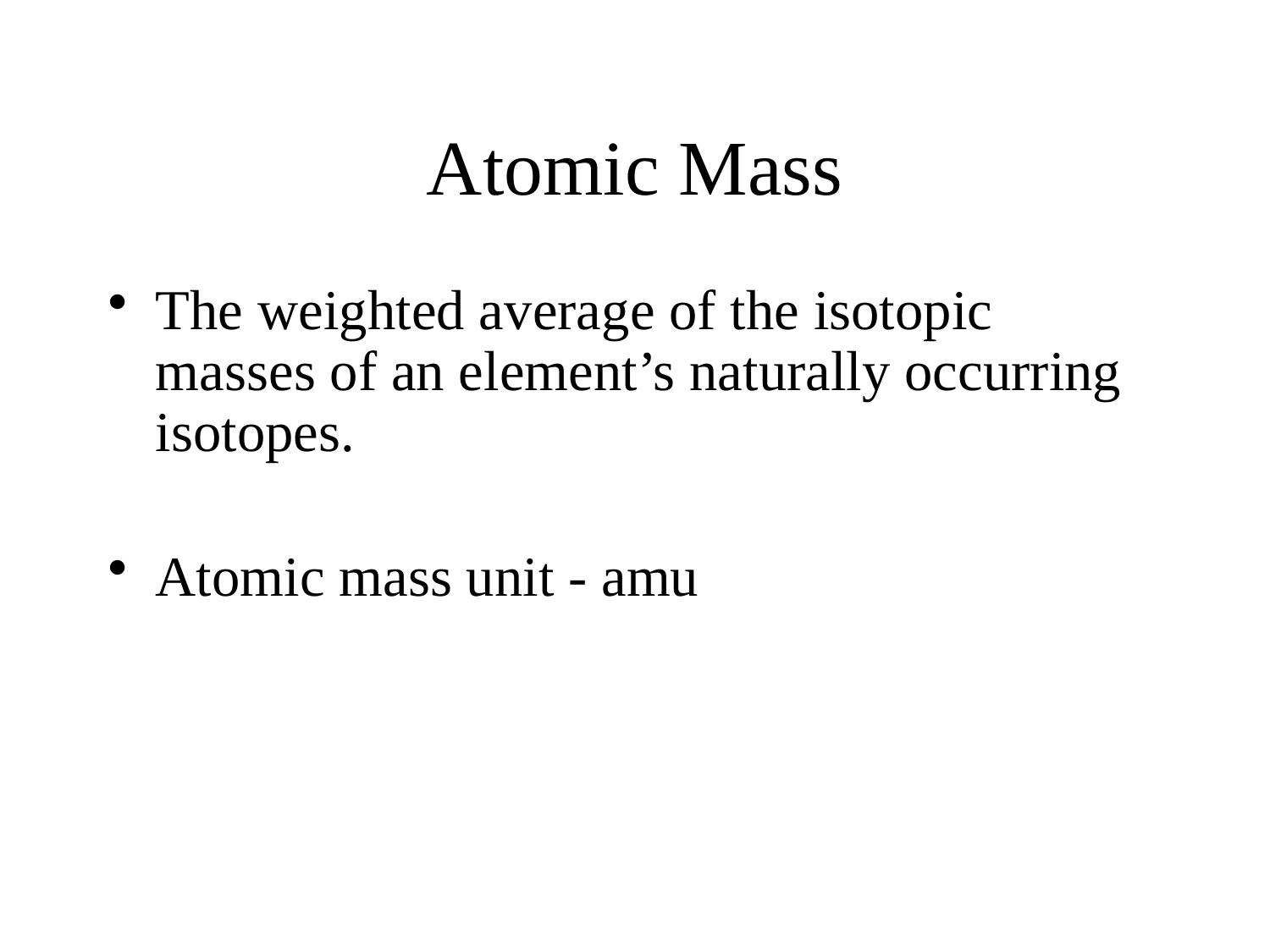

# Atomic Mass
The weighted average of the isotopic masses of an element’s naturally occurring isotopes.

Atomic mass unit - amu